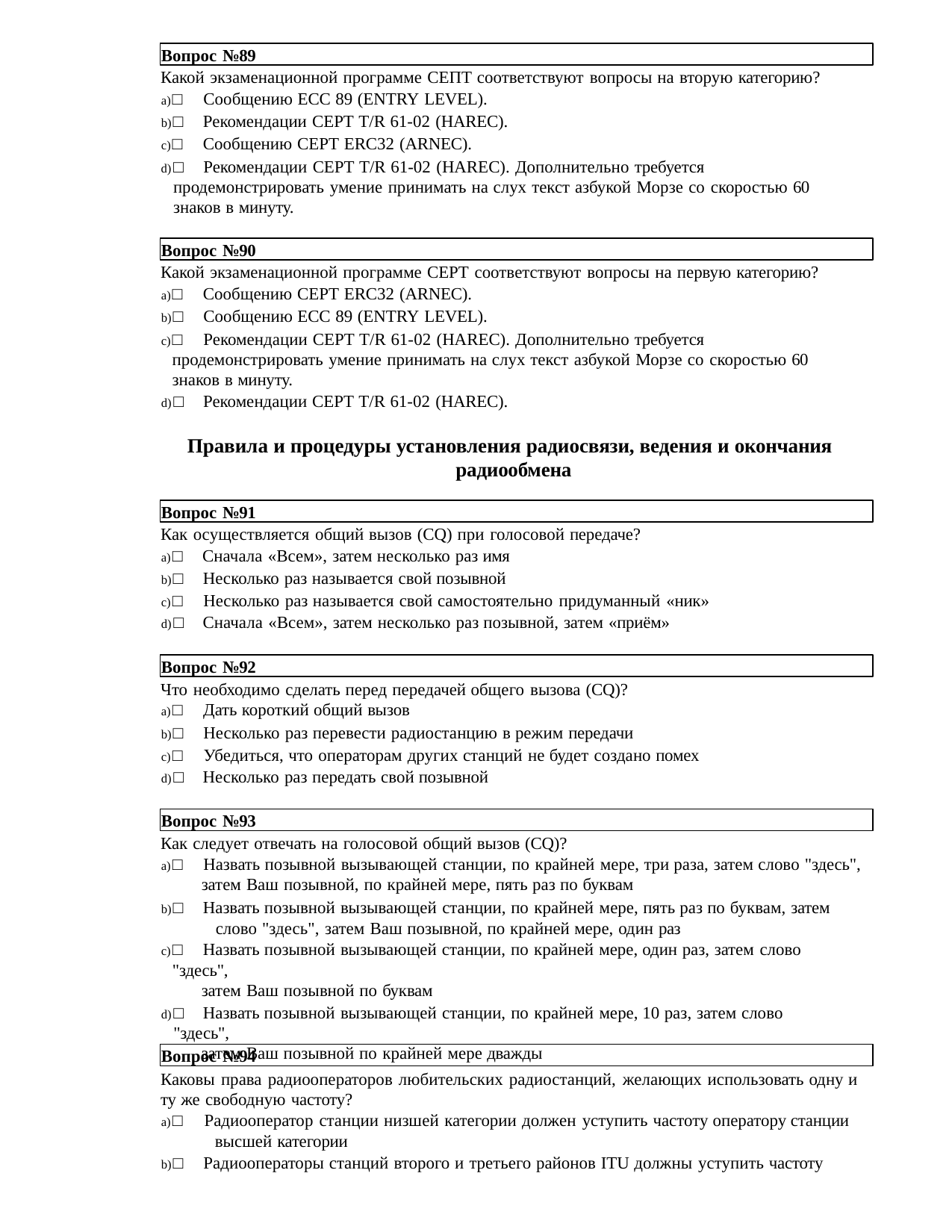

Вопрос №89
Какой экзаменационной программе СЕПТ соответствуют вопросы на вторую категорию?
□  Сообщению ECC 89 (ENTRY LEVEL).
□  Рекомендации CEPT T/R 61-02 (HAREC).
□  Сообщению CEPT ERC32 (ARNEC).
□  Рекомендации CEPT T/R 61-02 (HAREC). Дополнительно требуется 	продемонстрировать умение принимать на слух текст азбукой Морзе со скоростью 60 	знаков в минуту.
Вопрос №90
Какой экзаменационной программе CEPT соответствуют вопросы на первую категорию?
□  Сообщению CEPT ERC32 (ARNEC).
□  Сообщению ECC 89 (ENTRY LEVEL).
□  Рекомендации CEPT T/R 61-02 (HAREC). Дополнительно требуется 	продемонстрировать умение принимать на слух текст азбукой Морзе со скоростью 60 	знаков в минуту.
□  Рекомендации CEPT T/R 61-02 (HAREC).

Правила и процедуры установления радиосвязи, ведения и окончания радиообмена
Вопрос №91
Как осуществляется общий вызов (CQ) при голосовой передаче?
□  Сначала «Всем», затем несколько раз имя
□  Несколько раз называется свой позывной
□  Несколько раз называется свой самостоятельно придуманный «ник»
□  Сначала «Всем», затем несколько раз позывной, затем «приём»
Вопрос №92
Что необходимо сделать перед передачей общего вызова (CQ)?
□  Дать короткий общий вызов
□  Несколько раз перевести радиостанцию в режим передачи
□  Убедиться, что операторам других станций не будет создано помех
□  Несколько раз передать свой позывной
Вопрос №93
Как следует отвечать на голосовой общий вызов (CQ)?
□  Назвать позывной вызывающей станции, по крайней мере, три раза, затем слово "здесь",
затем Ваш позывной, по крайней мере, пять раз по буквам
□  Назвать позывной вызывающей станции, по крайней мере, пять раз по буквам, затем 	слово "здесь", затем Ваш позывной, по крайней мере, один раз
□  Назвать позывной вызывающей станции, по крайней мере, один раз, затем слово "здесь",
затем Ваш позывной по буквам
□  Назвать позывной вызывающей станции, по крайней мере, 10 раз, затем слово "здесь",
затем Ваш позывной по крайней мере дважды
Вопрос №94
Каковы права радиооператоров любительских радиостанций, желающих использовать одну и ту же свободную частоту?
□  Радиооператор станции низшей категории должен уступить частоту оператору станции 	высшей категории
□  Радиооператоры станций второго и третьего районов ITU должны уступить частоту